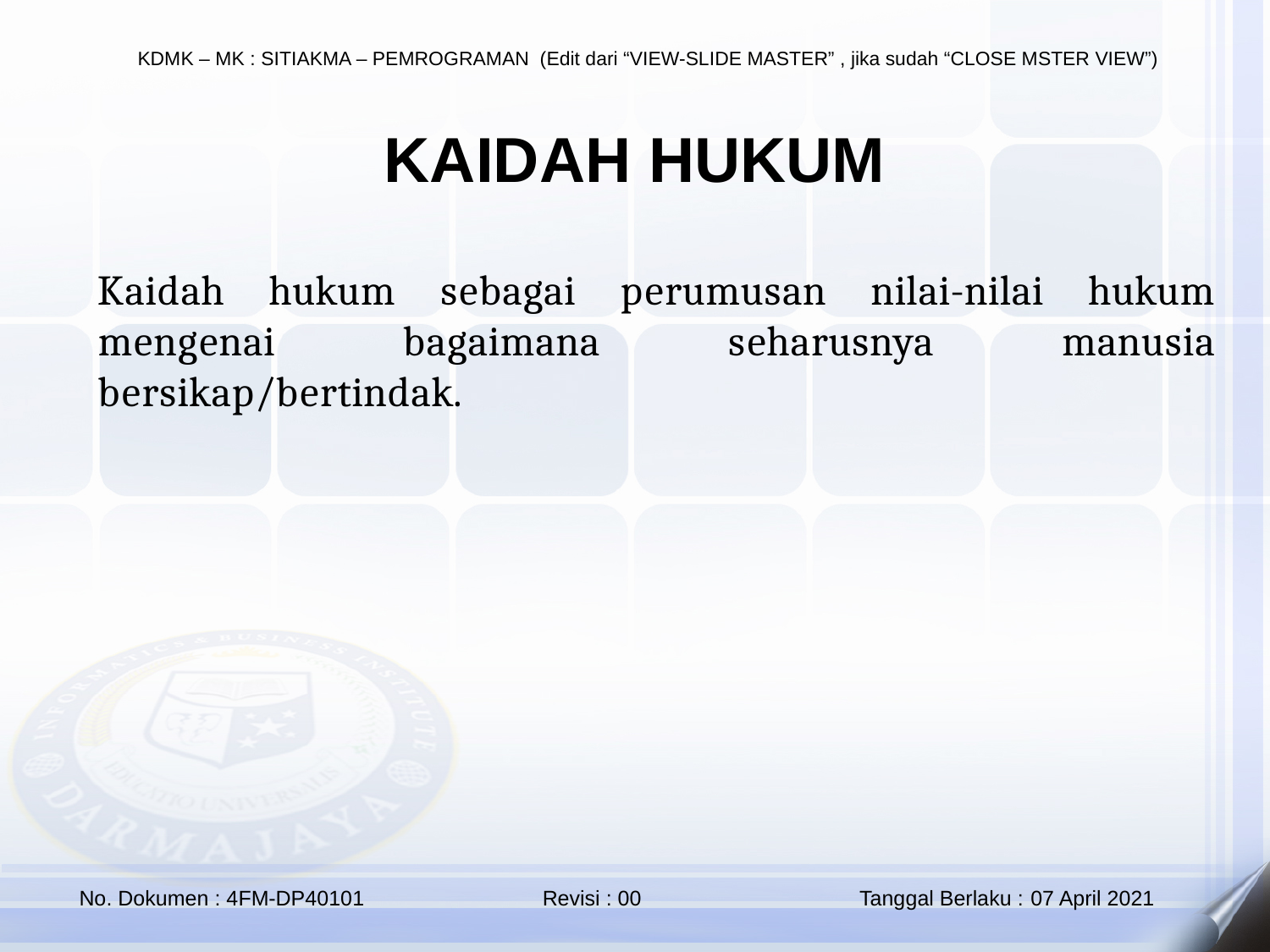

KAIDAH HUKUM
Kaidah hukum sebagai perumusan nilai-nilai hukum mengenai bagaimana seharusnya manusia bersikap/bertindak.